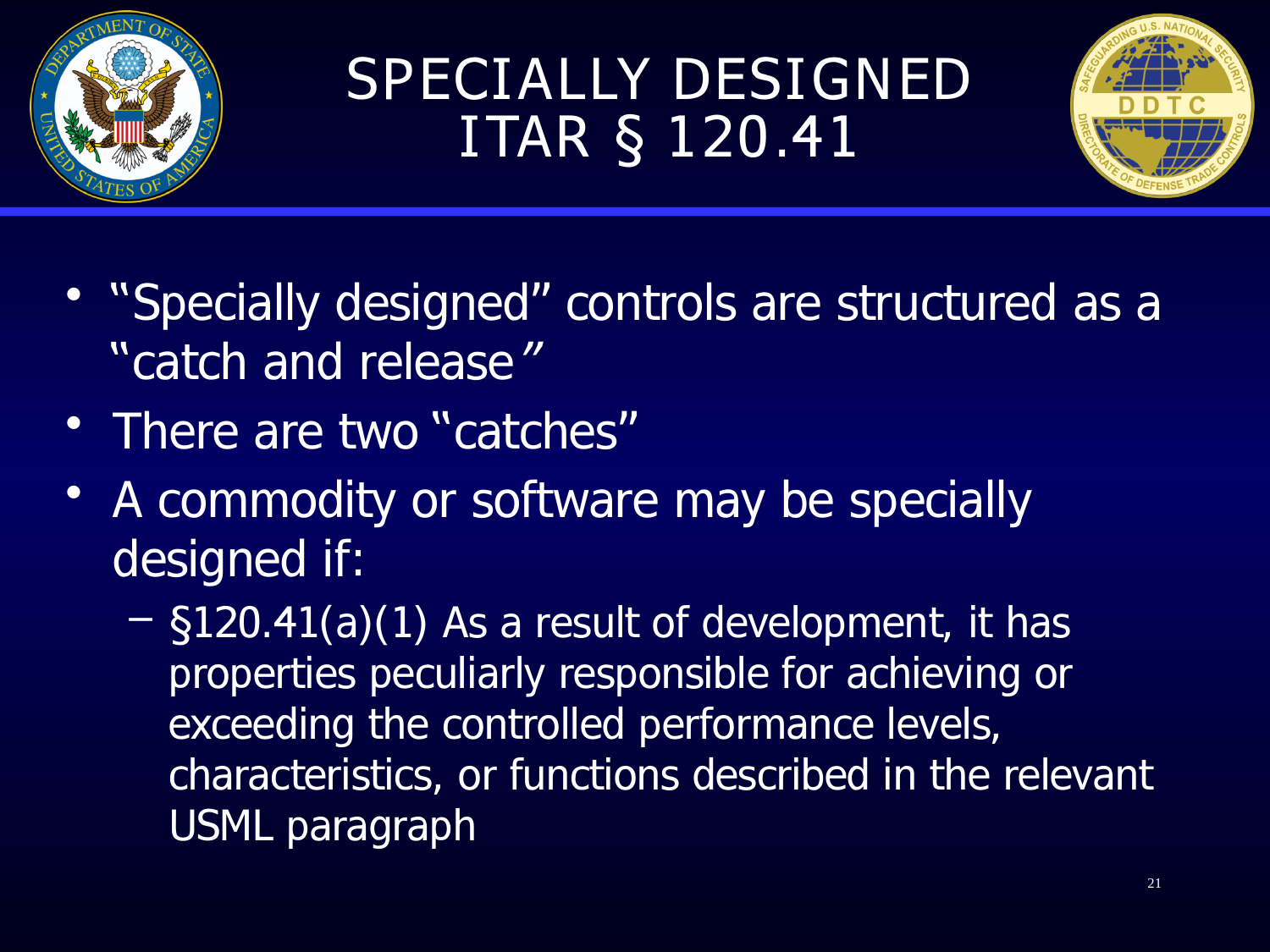

# Specially Designed ITAR § 120.41
“Specially designed” controls are structured as a “catch and release”
There are two “catches”
A commodity or software may be specially designed if:
§120.41(a)(1) As a result of development, it has properties peculiarly responsible for achieving or exceeding the controlled performance levels, characteristics, or functions described in the relevant USML paragraph
21